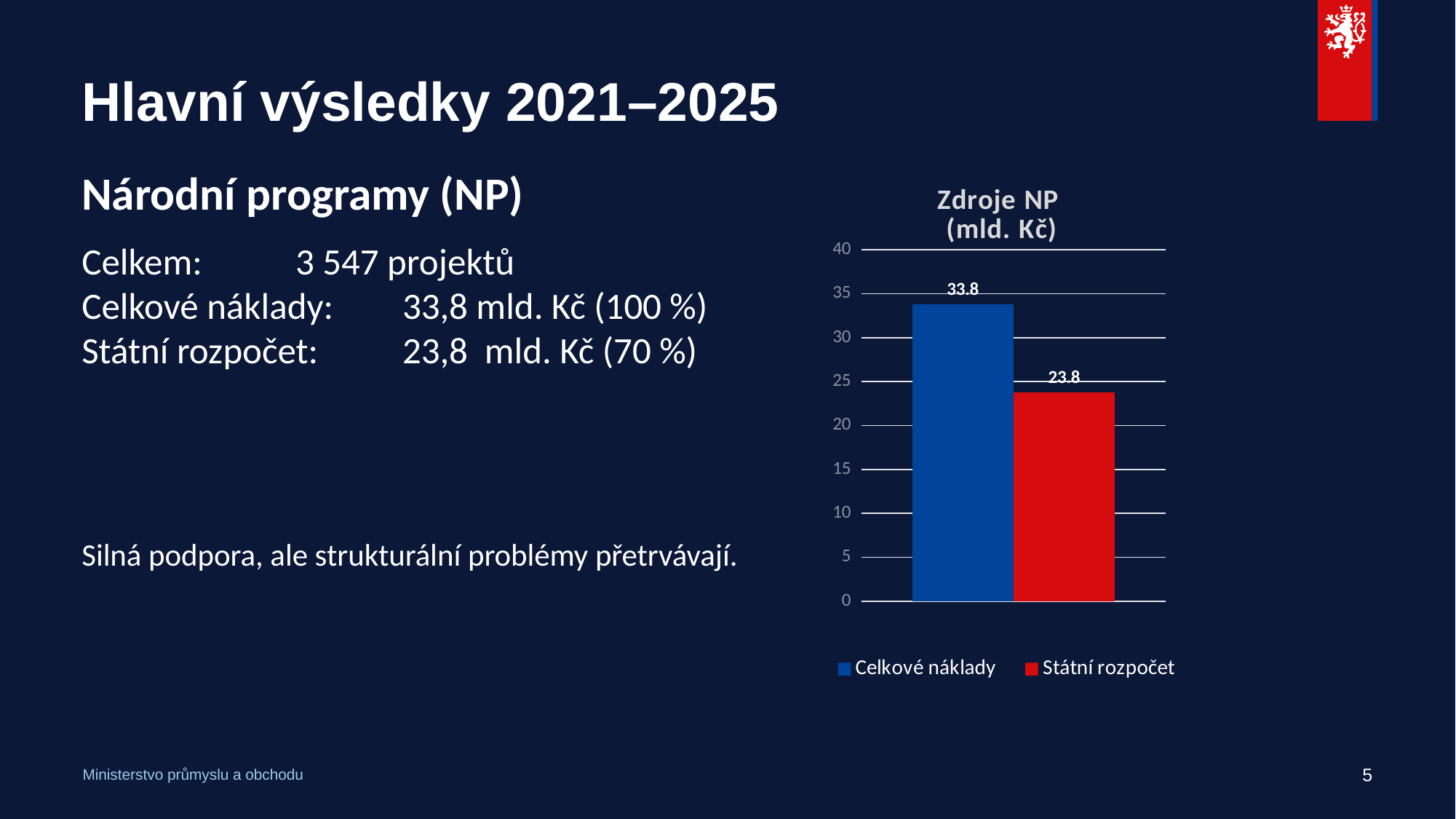

# Hlavní výsledky 2021–2025
Národní programy (NP)
Celkem: 	3 547 projektů
Celkové náklady: 	33,8 mld. Kč (100 %)
Státní rozpočet: 	23,8  mld. Kč (70 %)

Silná podpora, ale strukturální problémy přetrvávají.

### Chart: Zdroje NP
(mld. Kč)

| Category | Celkové náklady | Státní rozpočet |
|---|---|---|
| Zdroje NP | 33.8 | 23.8 |
5